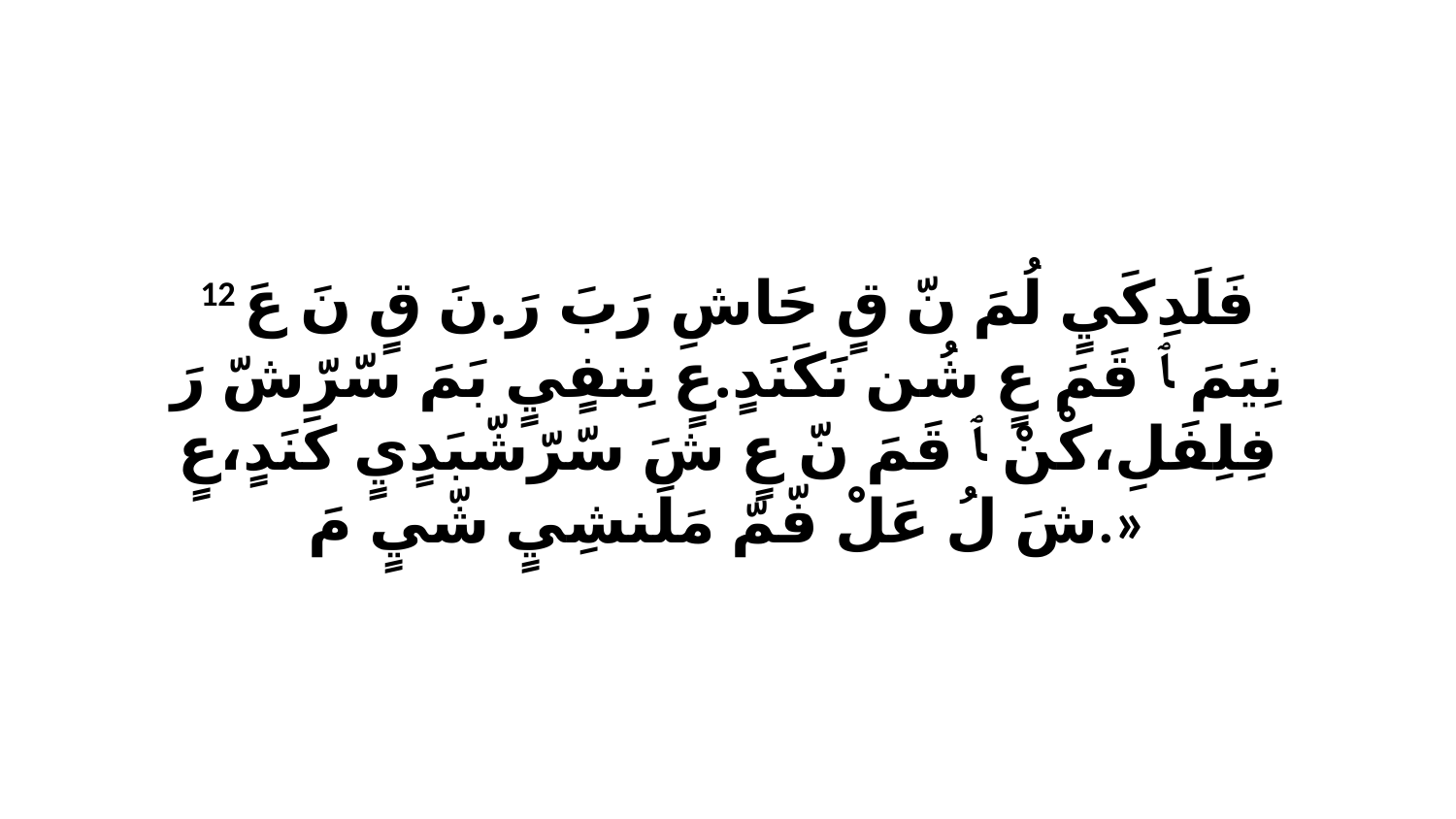

12 فَلَدِكَيٍ لُمَ نّ قٍ حَاشِ رَبَ رَ.نَ قٍ نَ عَ نِيَمَ ﭑ قَمَ عٍ شُن نَكَنَدٍ.عٍ نِنفٍيٍ بَمَ سّرّشّ رَ فِلِفَلِ،كْنْ ﭑ قَمَ نّ عٍ شَ سّرّشّبَدٍيٍ كَنَدٍ،عٍ شَ لُ عَلْ فّمّ مَلَنشِيٍ شّيٍ مَ.»